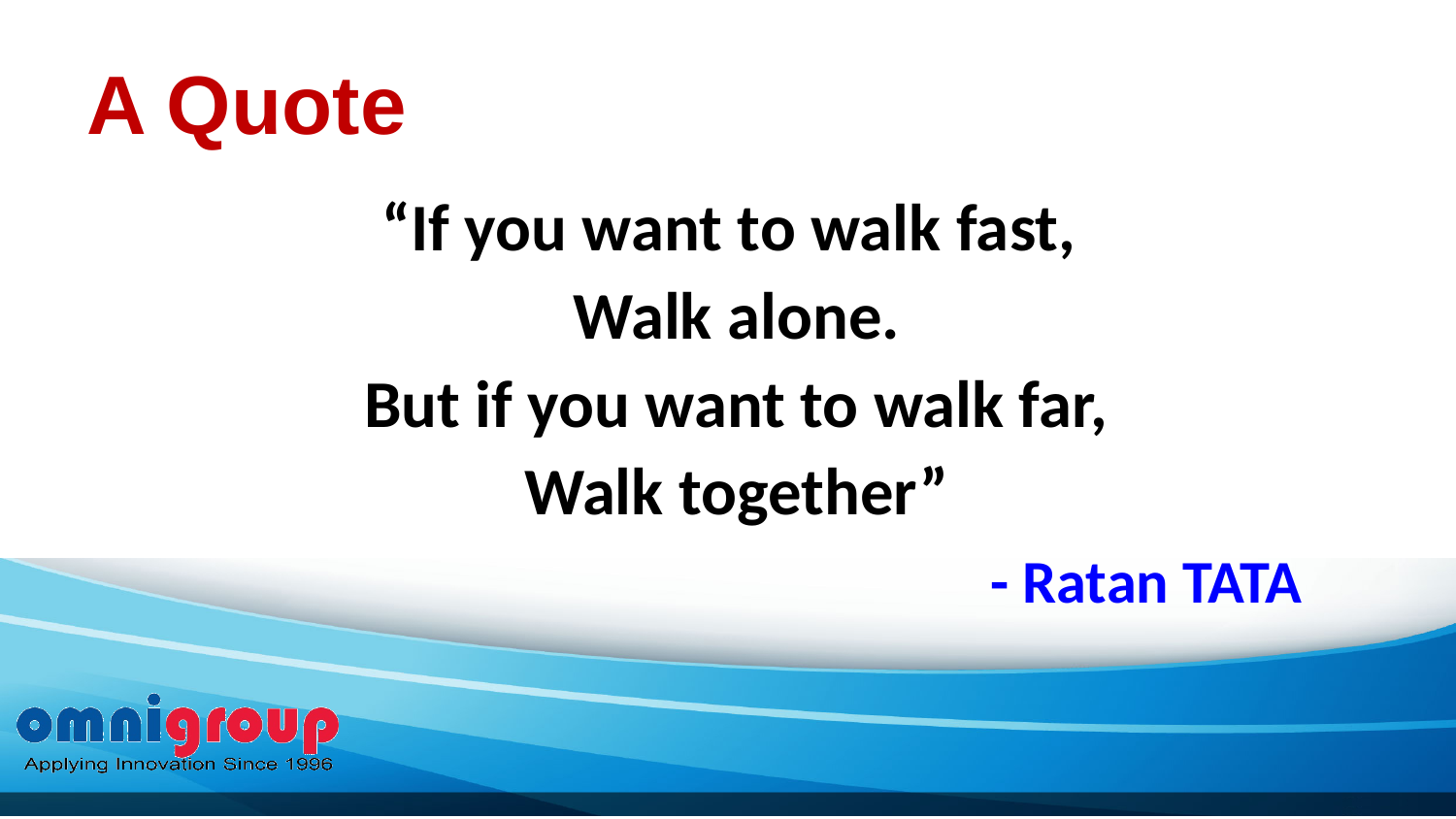

# A Quote
“If you want to walk fast,
Walk alone.
But if you want to walk far,
Walk together”
					             - Ratan TATA